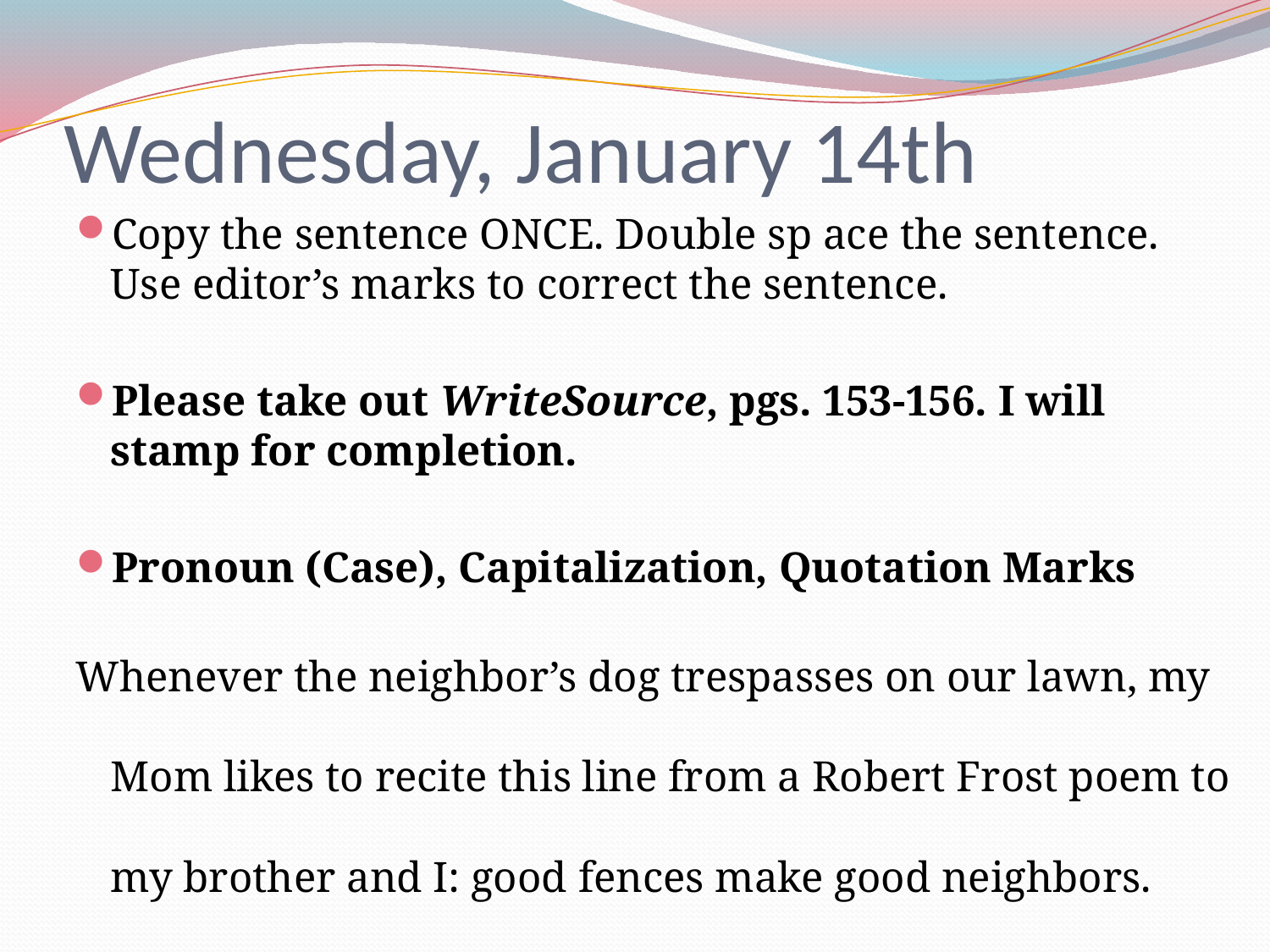

# Wednesday, January 14th
Copy the sentence ONCE. Double sp ace the sentence. Use editor’s marks to correct the sentence.

Please take out WriteSource, pgs. 153-156. I will stamp for completion.

Pronoun (Case), Capitalization, Quotation Marks
Whenever the neighbor’s dog trespasses on our lawn, my Mom likes to recite this line from a Robert Frost poem to my brother and I: good fences make good neighbors.